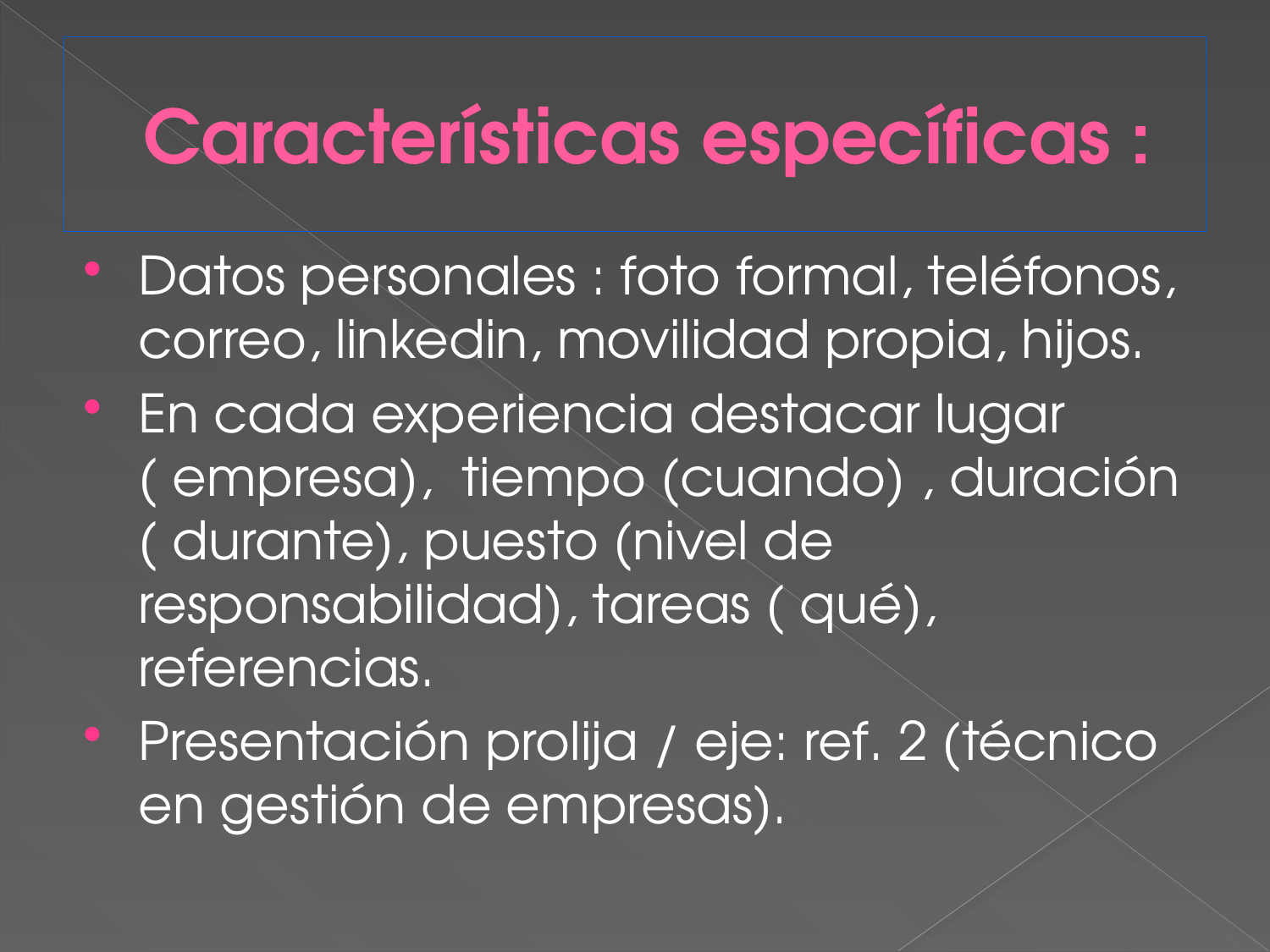

# Características específicas :
Datos personales : foto formal, teléfonos, correo, linkedin, movilidad propia, hijos.
En cada experiencia destacar lugar ( empresa),  tiempo (cuando) , duración ( durante), puesto (nivel de responsabilidad), tareas ( qué), referencias.
Presentación prolija / eje: ref. 2 (técnico en gestión de empresas).